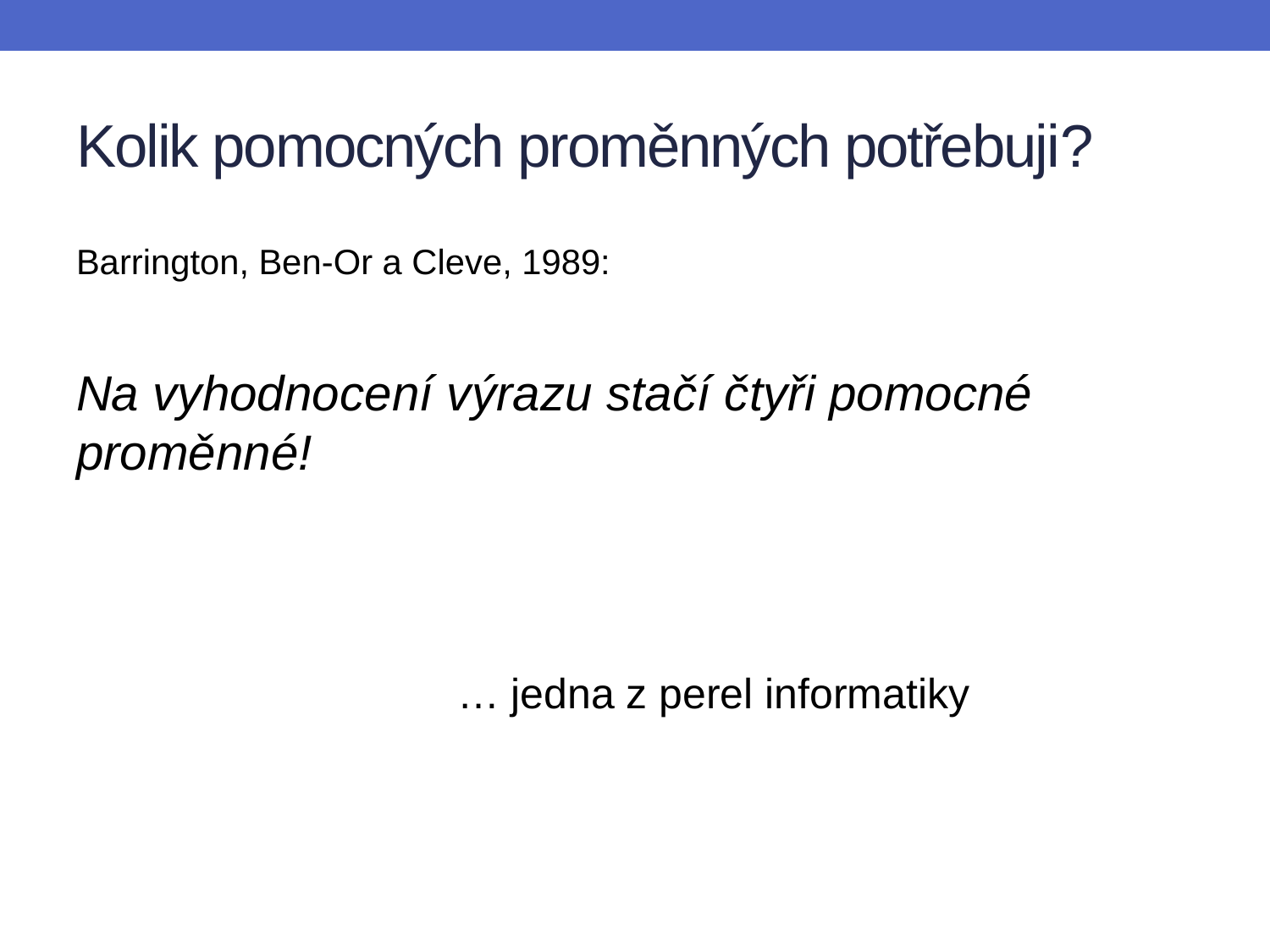

# Kolik pomocných proměnných potřebuji?
Barrington, Ben-Or a Cleve, 1989:

Na vyhodnocení výrazu stačí čtyři pomocné proměnné!

			… jedna z perel informatiky